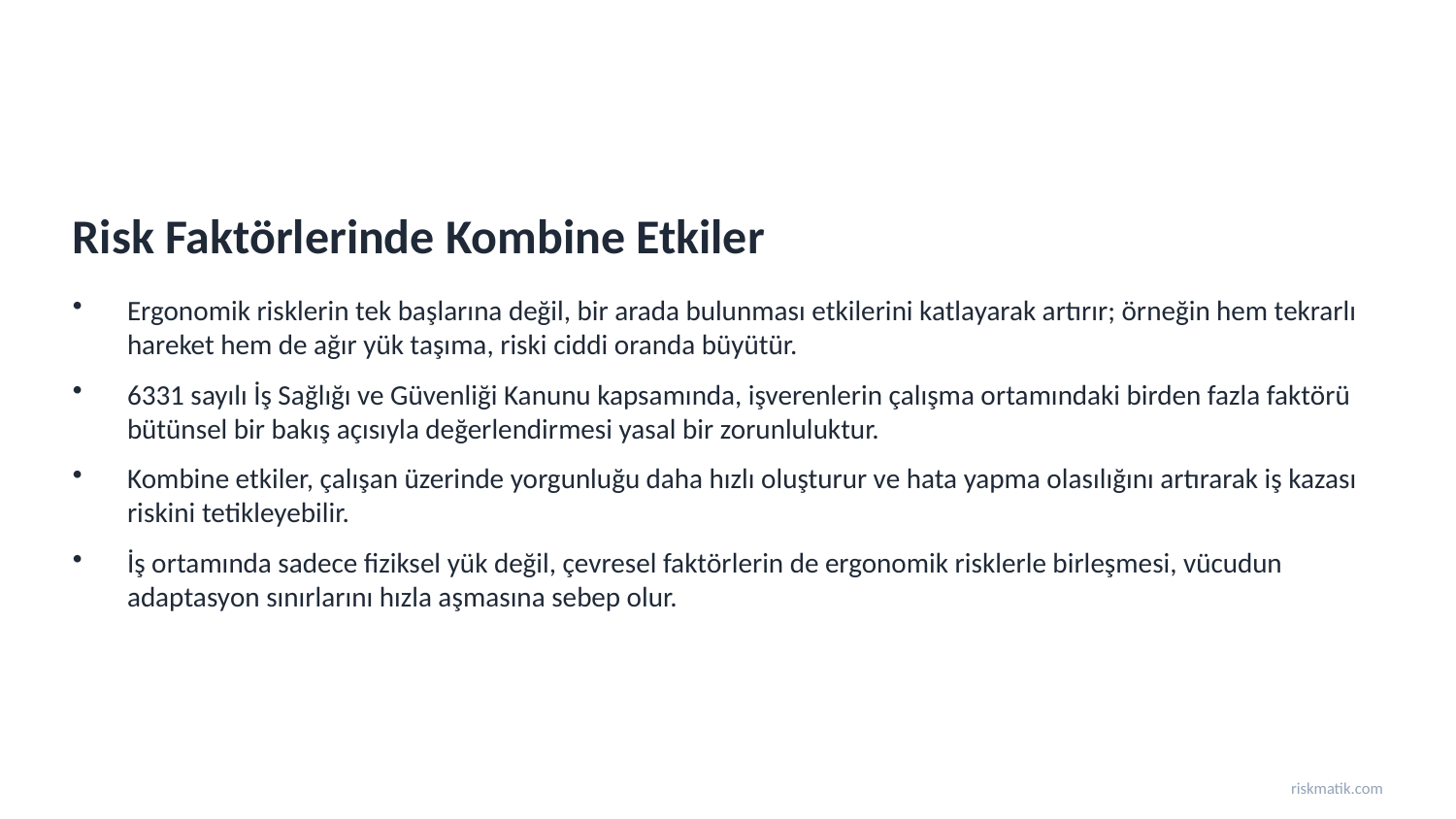

Risk Faktörlerinde Kombine Etkiler
Ergonomik risklerin tek başlarına değil, bir arada bulunması etkilerini katlayarak artırır; örneğin hem tekrarlı hareket hem de ağır yük taşıma, riski ciddi oranda büyütür.
6331 sayılı İş Sağlığı ve Güvenliği Kanunu kapsamında, işverenlerin çalışma ortamındaki birden fazla faktörü bütünsel bir bakış açısıyla değerlendirmesi yasal bir zorunluluktur.
Kombine etkiler, çalışan üzerinde yorgunluğu daha hızlı oluşturur ve hata yapma olasılığını artırarak iş kazası riskini tetikleyebilir.
İş ortamında sadece fiziksel yük değil, çevresel faktörlerin de ergonomik risklerle birleşmesi, vücudun adaptasyon sınırlarını hızla aşmasına sebep olur.
riskmatik.com